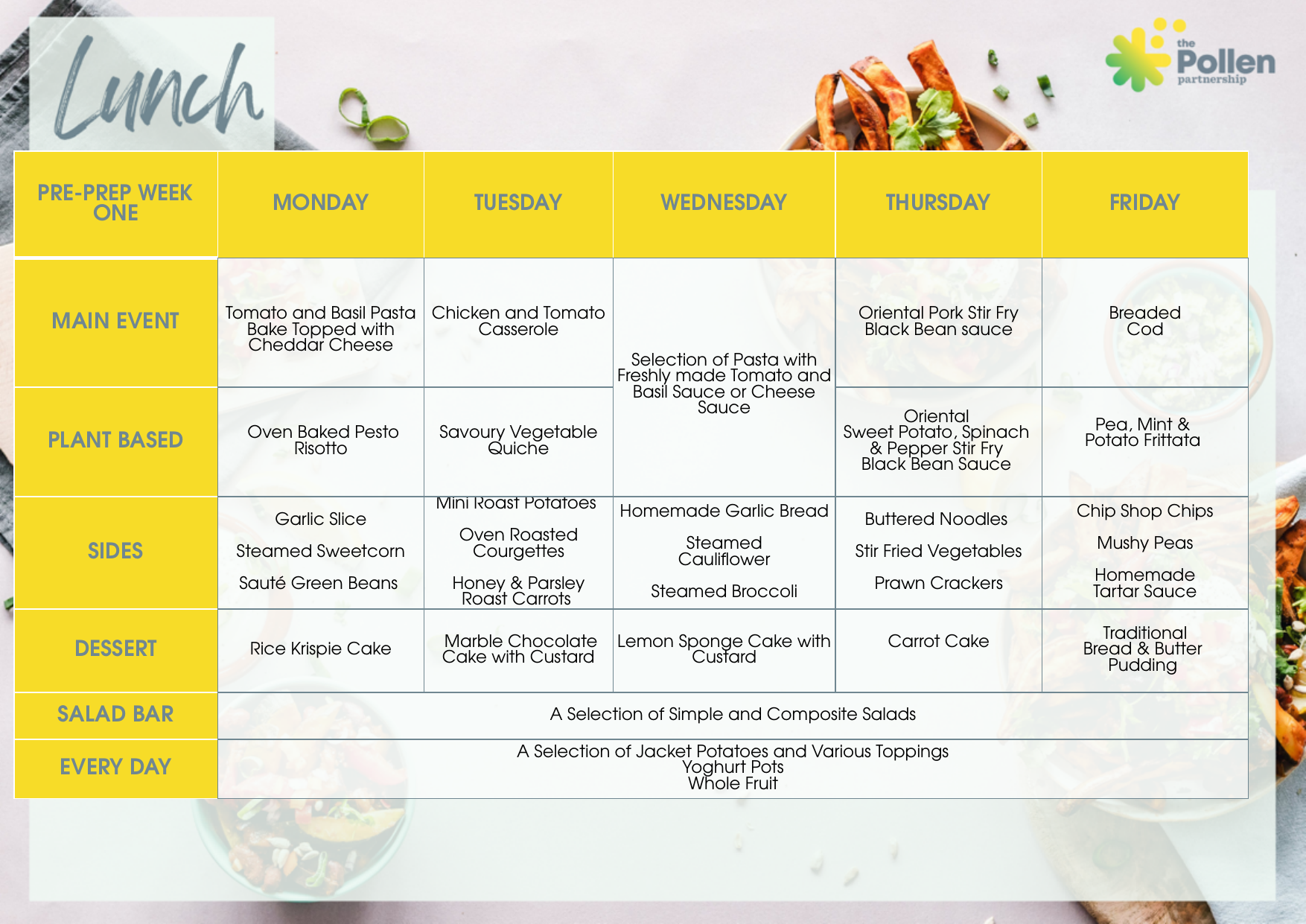

| PRE-PREP WEEK ONE | MONDAY | TUESDAY | WEDNESDAY | THURSDAY | FRIDAY |
| --- | --- | --- | --- | --- | --- |
| MAIN EVENT | Tomato and Basil Pasta Bake Topped with Cheddar Cheese | Chicken and Tomato Casserole | Selection of Pasta with Freshly made Tomato and Basil Sauce or Cheese Sauce | Oriental Pork Stir Fry Black Bean sauce | Breaded Cod |
| PLANT BASED | Oven Baked Pesto Risotto | Savoury Vegetable Quiche |  | Oriental Sweet Potato, Spinach  & Pepper Stir Fry  Black Bean Sauce | Pea, Mint & Potato Frittata |
| SIDES | Garlic Slice Steamed Sweetcorn Sauté Green Beans | Mini Roast Potatoes  Oven Roasted Courgettes Honey & Parsley Roast Carrots | Homemade Garlic Bread Steamed Cauliflower Steamed Broccoli | Buttered Noodles  Stir Fried Vegetables Prawn Crackers | Chip Shop Chips Mushy Peas Homemade Tartar Sauce |
| DESSERT | Rice Krispie Cake | Marble Chocolate Cake with Custard | Lemon Sponge Cake with Custard | Carrot Cake | Traditional Bread & Butter  Pudding |
| SALAD BAR | A Selection of Simple and Composite Salads |  |  |  |  |
| EVERY DAY | A Selection of Jacket Potatoes and Various Toppings Yoghurt Pots Whole Fruit |  |  |  |  |